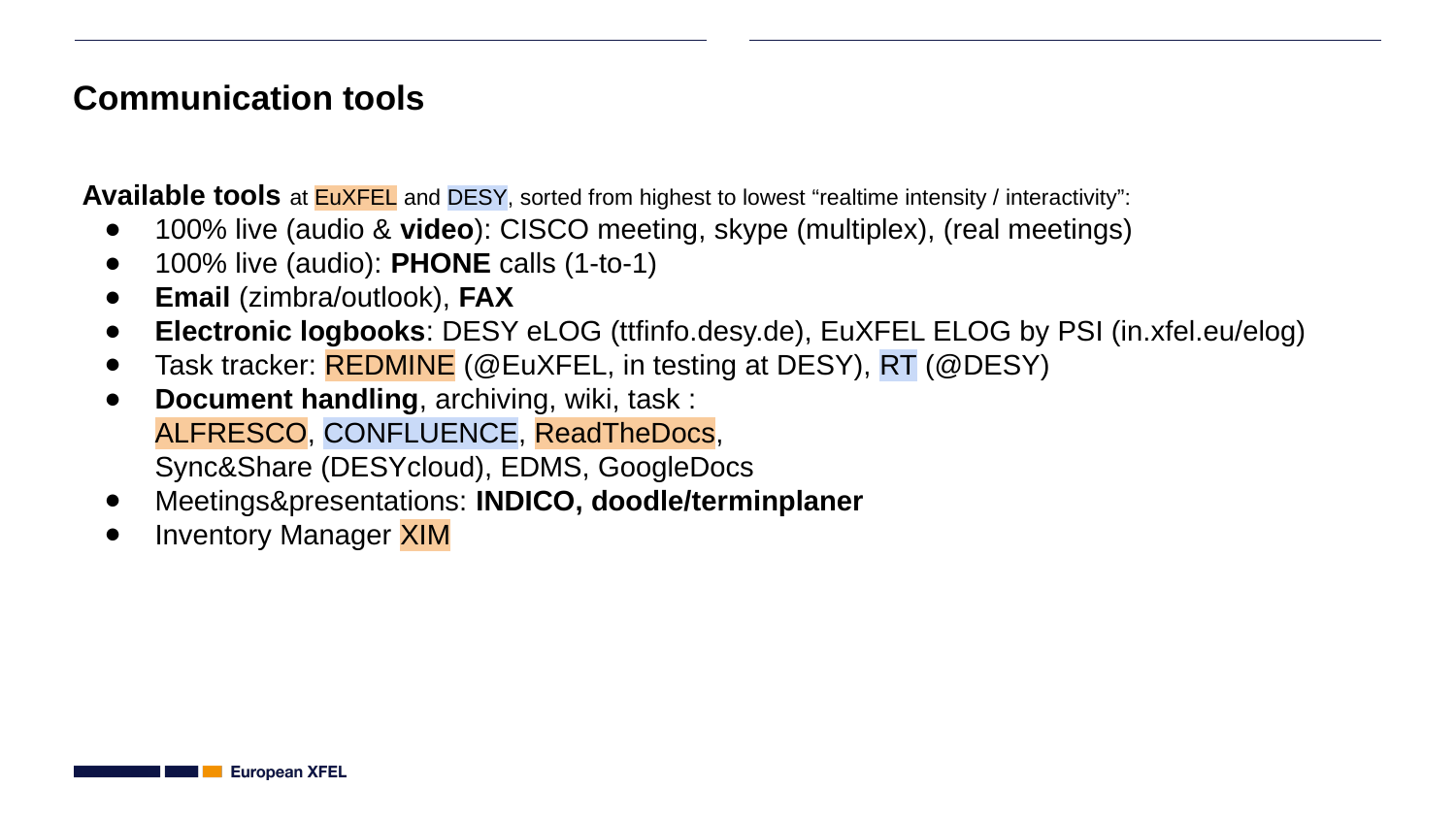

# Communication tools
Available tools at EuXFEL and DESY, sorted from highest to lowest “realtime intensity / interactivity”:
100% live (audio & video): CISCO meeting, skype (multiplex), (real meetings)
100% live (audio): PHONE calls (1-to-1)
Email (zimbra/outlook), FAX
Electronic logbooks: DESY eLOG (ttfinfo.desy.de), EuXFEL ELOG by PSI (in.xfel.eu/elog)
Task tracker: REDMINE (@EuXFEL, in testing at DESY), RT (@DESY)
Document handling, archiving, wiki, task :
ALFRESCO, CONFLUENCE, ReadTheDocs,
Sync&Share (DESYcloud), EDMS, GoogleDocs
Meetings&presentations: INDICO, doodle/terminplaner
Inventory Manager XIM